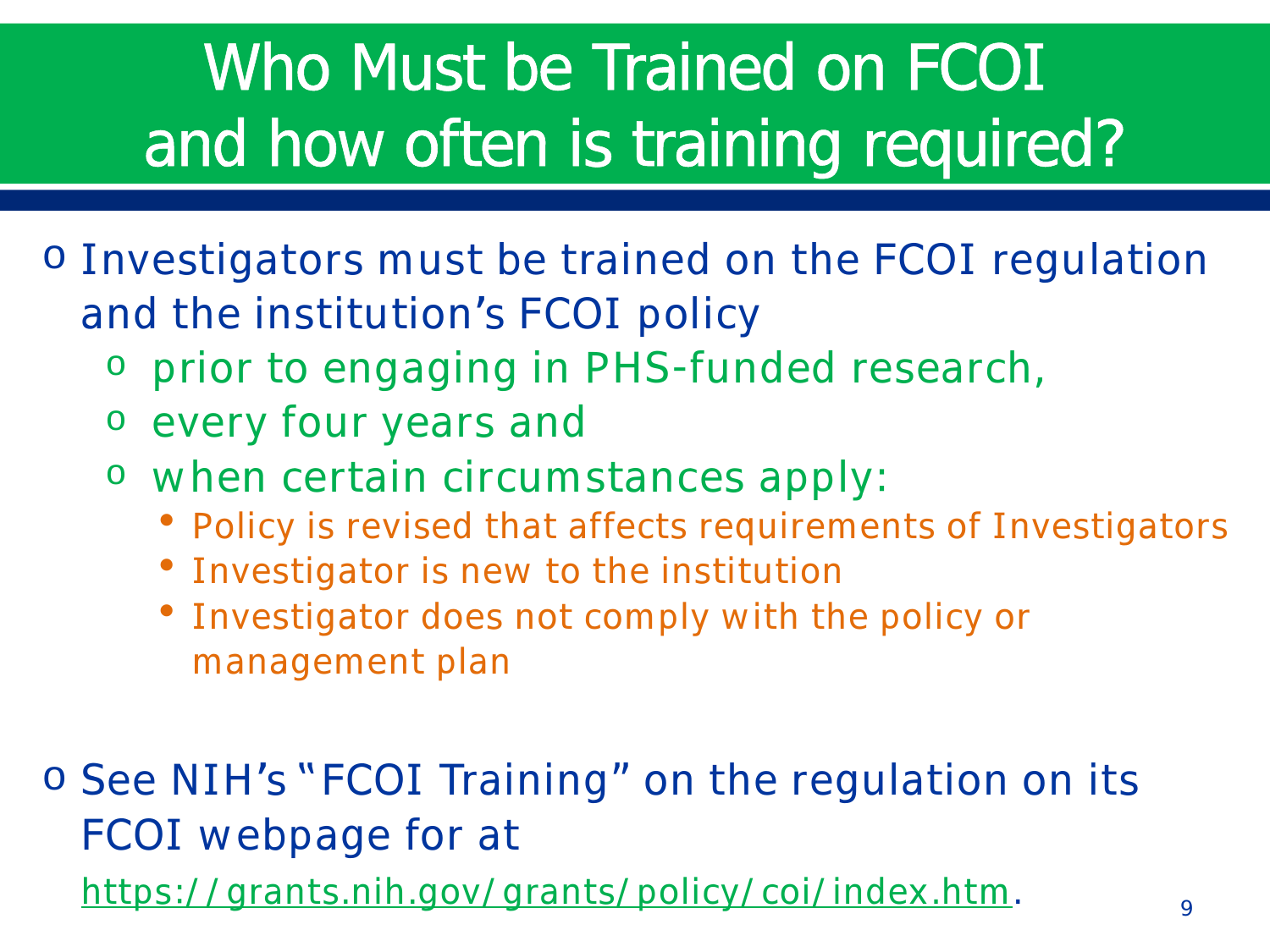

# Who Must be Trained on FCOI and how often is training required?
Investigators must be trained on the FCOI regulation and the institution’s FCOI policy
prior to engaging in PHS-funded research,
every four years and
when certain circumstances apply:
Policy is revised that affects requirements of Investigators
Investigator is new to the institution
Investigator does not comply with the policy or management plan

See NIH’s “FCOI Training” on the regulation on its FCOI webpage for at https://grants.nih.gov/grants/policy/coi/index.htm.

9